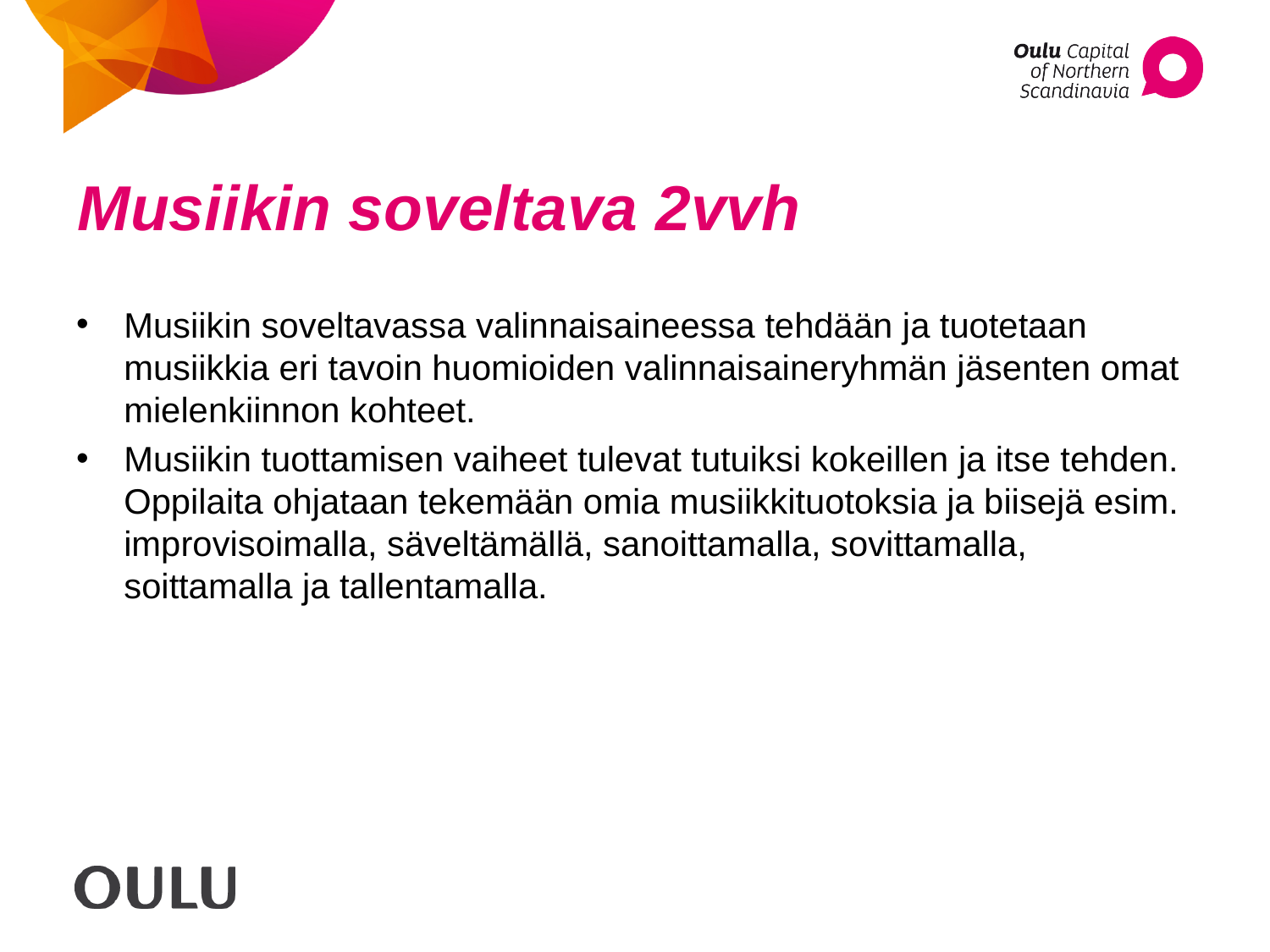

# Musiikin soveltava 2vvh
Musiikin soveltavassa valinnaisaineessa tehdään ja tuotetaan musiikkia eri tavoin huomioiden valinnaisaineryhmän jäsenten omat mielenkiinnon kohteet.
Musiikin tuottamisen vaiheet tulevat tutuiksi kokeillen ja itse tehden. Oppilaita ohjataan tekemään omia musiikkituotoksia ja biisejä esim. improvisoimalla, säveltämällä, sanoittamalla, sovittamalla, soittamalla ja tallentamalla.